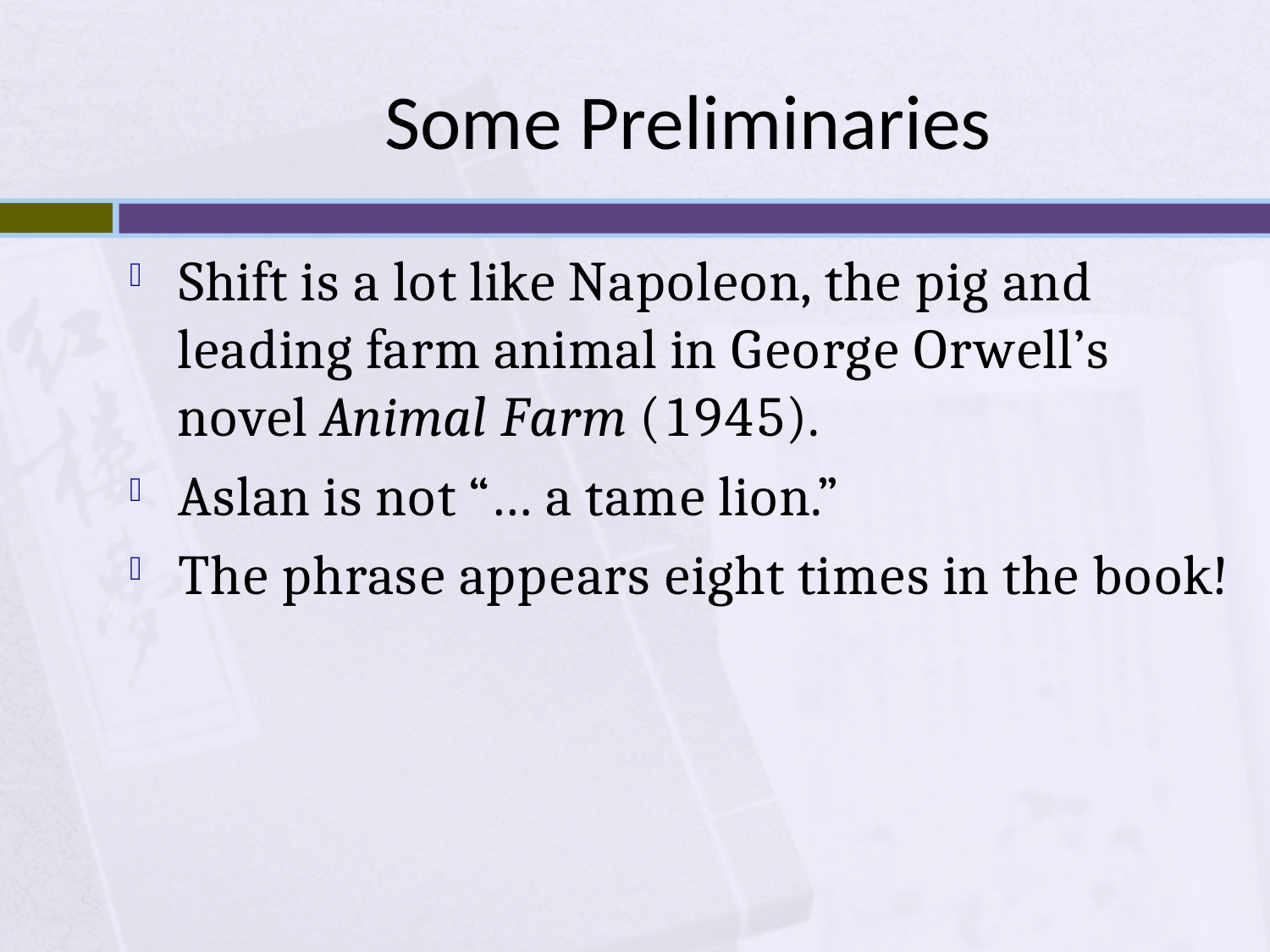

# Some Preliminaries
Shift is a lot like Napoleon, the pig and leading farm animal in George Orwell’s novel Animal Farm (1945).
Aslan is not “… a tame lion.”
The phrase appears eight times in the book!